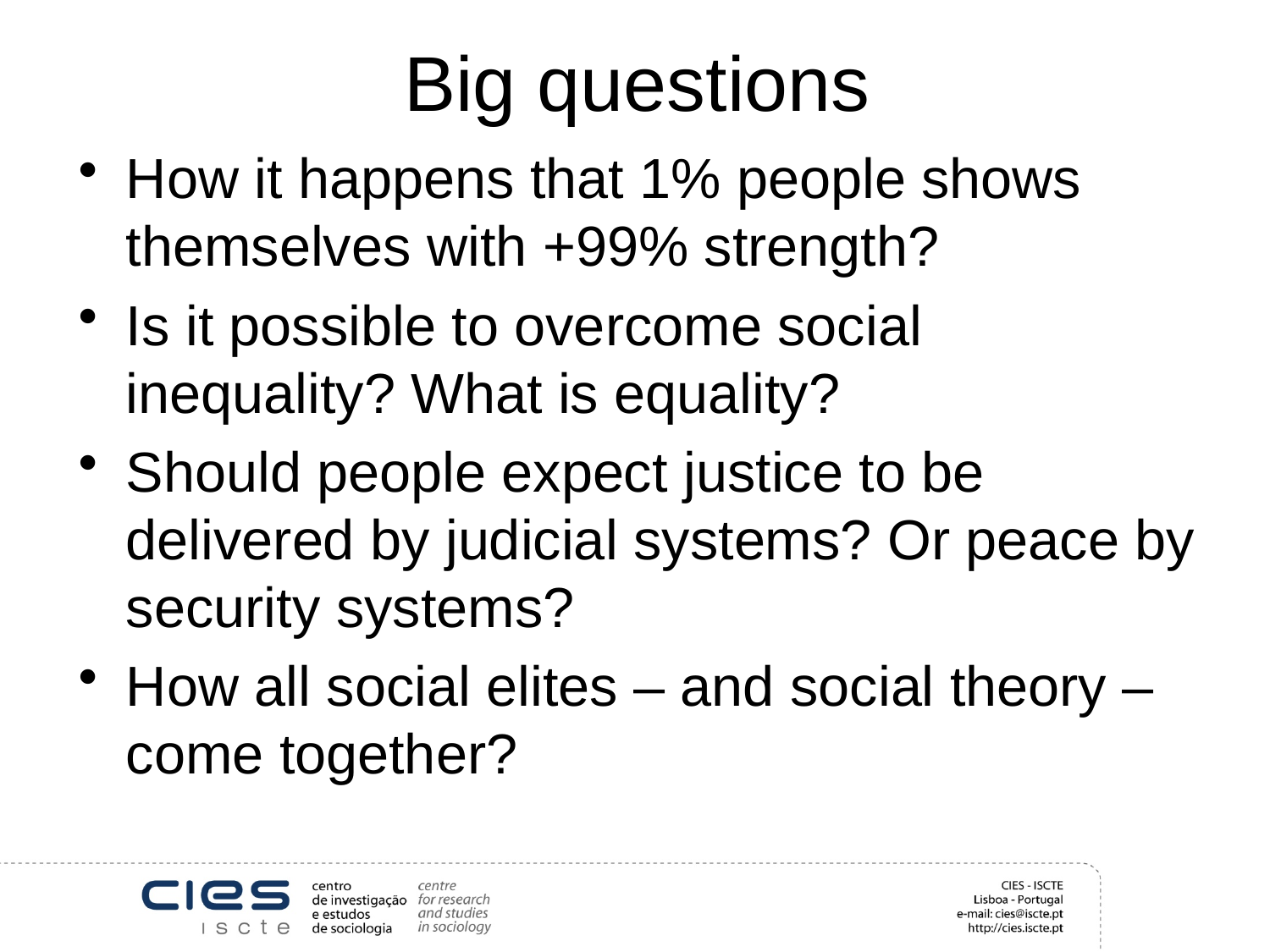

# Big questions
How it happens that 1% people shows themselves with +99% strength?
Is it possible to overcome social inequality? What is equality?
Should people expect justice to be delivered by judicial systems? Or peace by security systems?
How all social elites – and social theory – come together?